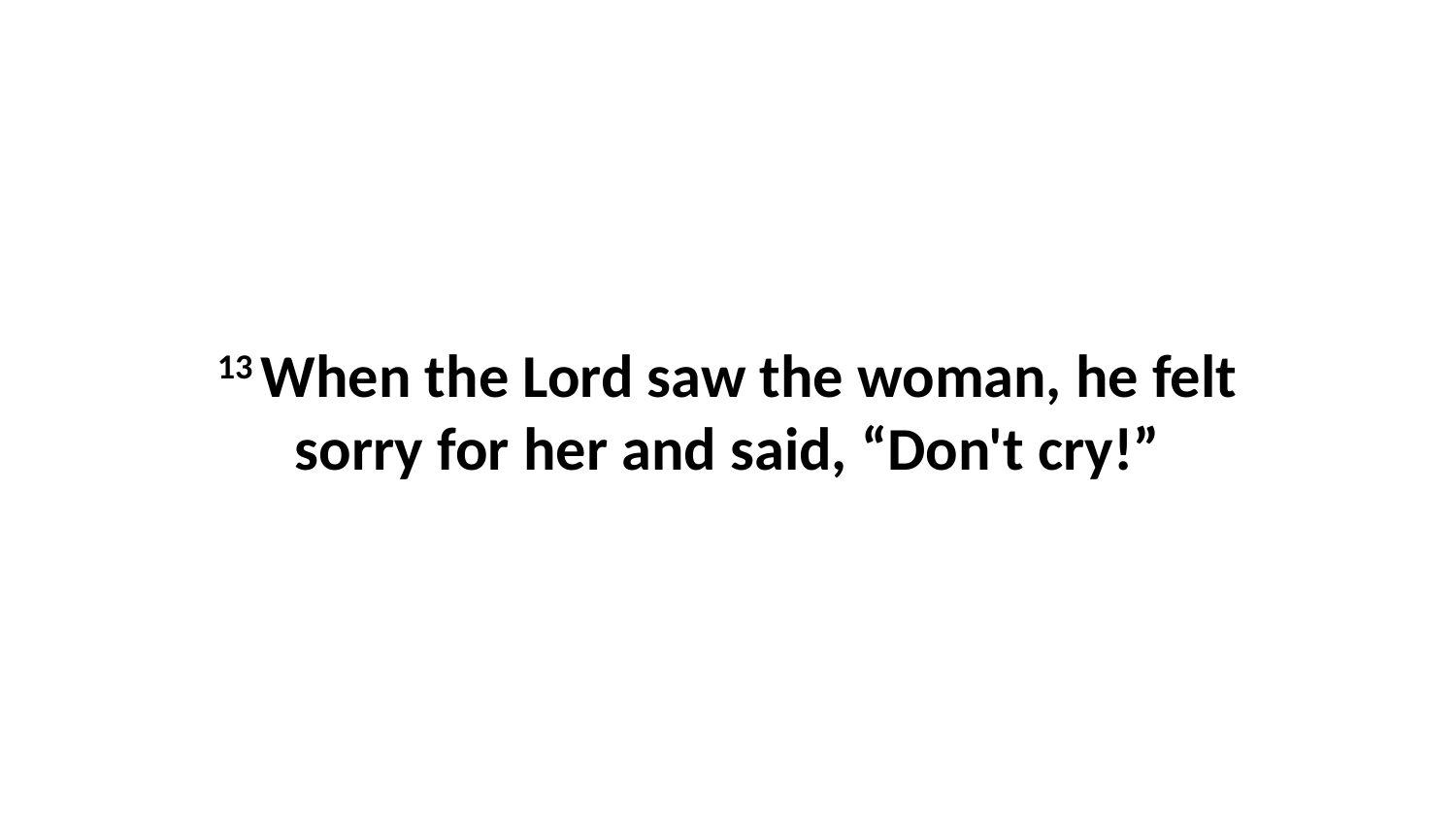

13 When the Lord saw the woman, he felt sorry for her and said, “Don't cry!”